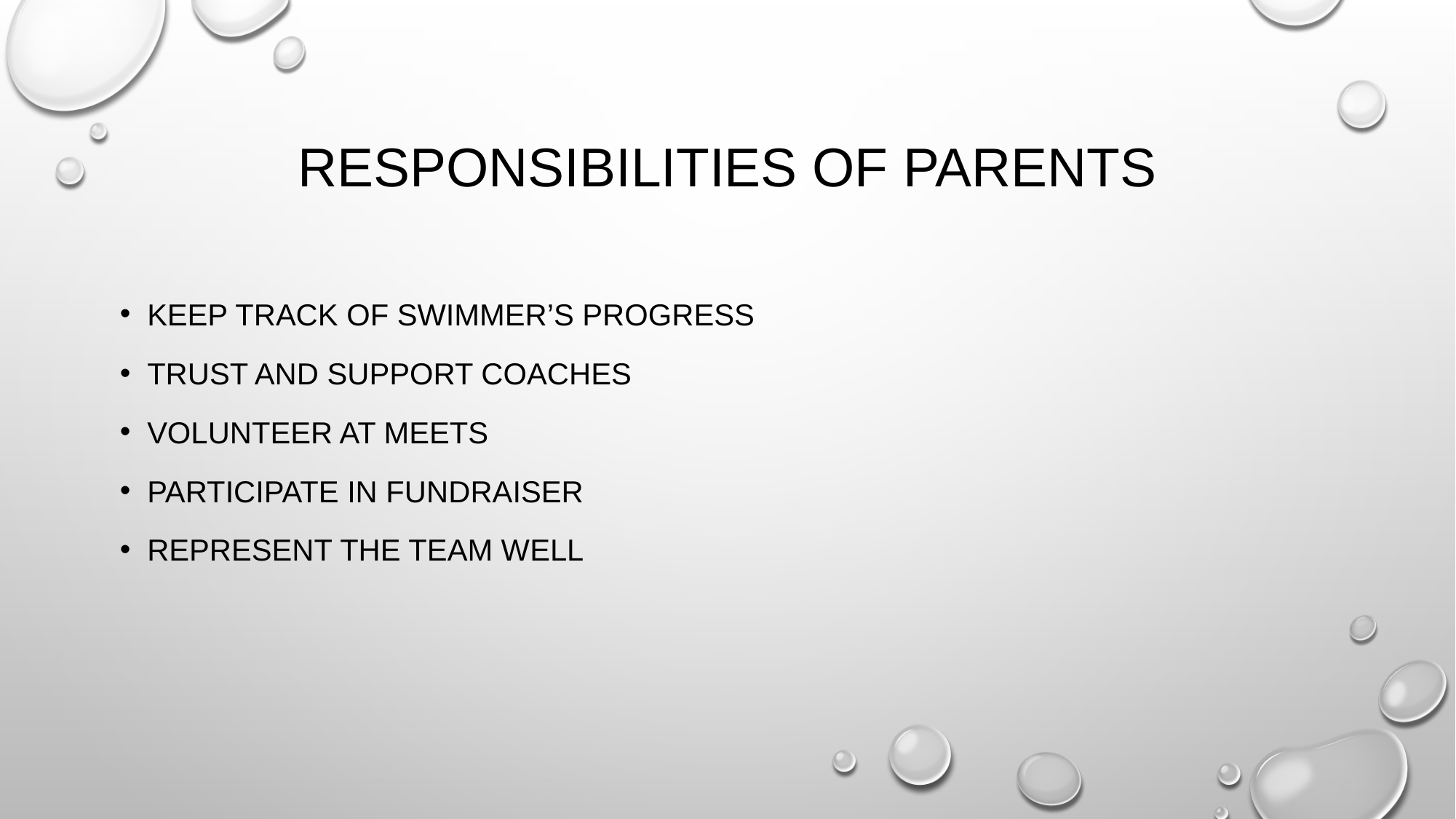

# Responsibilities of parents
Keep track of swimmer’s progress
Trust and support coaches
Volunteer at meets
Participate in fundraiser
Represent the team well